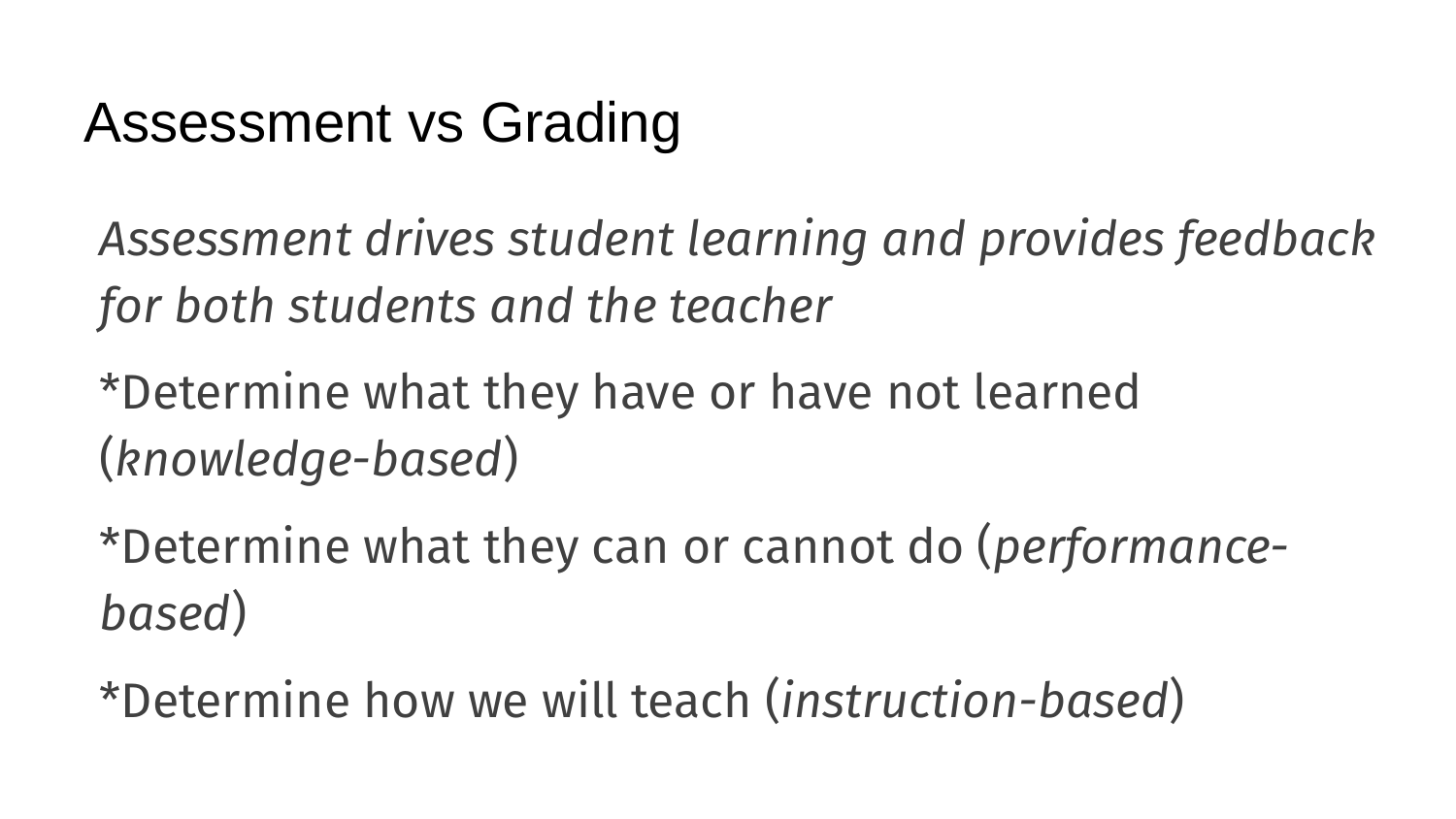

# Assessment vs Grading
Assessment drives student learning and provides feedback for both students and the teacher
*Determine what they have or have not learned (knowledge-based)
*Determine what they can or cannot do (performance-based)
*Determine how we will teach (instruction-based)